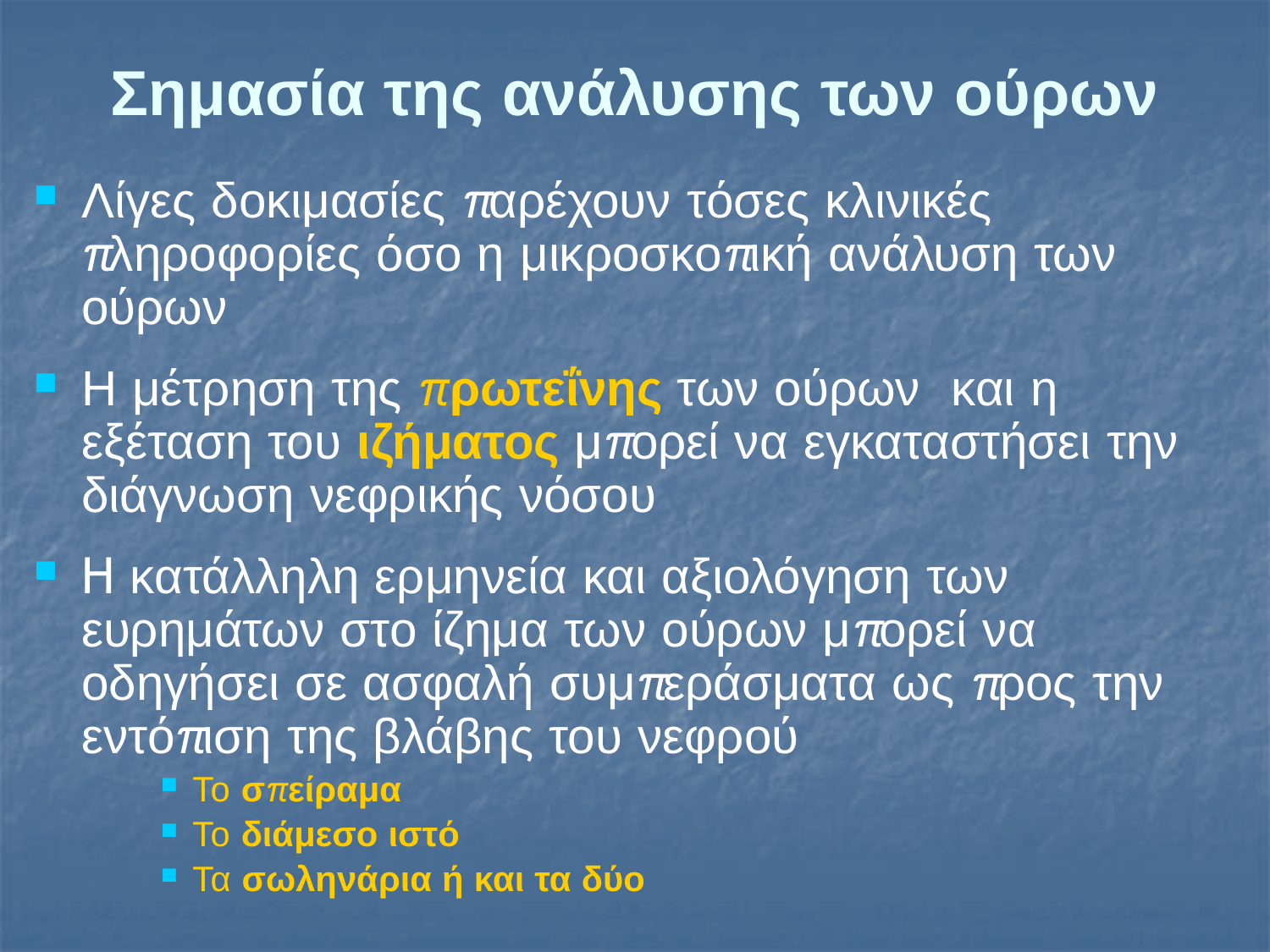

# Σημασία της ανάλυσης των ούρων
Λίγες δοκιμασίες παρέχουν τόσες κλινικές πληροφορίες όσο η μικροσκοπική ανάλυση των ούρων

Η μέτρηση της πρωτεΐνης των ούρων  και η εξέταση του ιζήματος μπορεί να εγκαταστήσει την διάγνωση νεφρικής νόσου

H κατάλληλη ερμηνεία και αξιολόγηση των ευρημάτων στο ίζημα των ούρων μπορεί να οδηγήσει σε ασφαλή συμπεράσματα ως προς την εντόπιση της βλάβης του νεφρού
Το σπείραμα
Το διάμεσο ιστό
Τα σωληνάρια ή και τα δύο